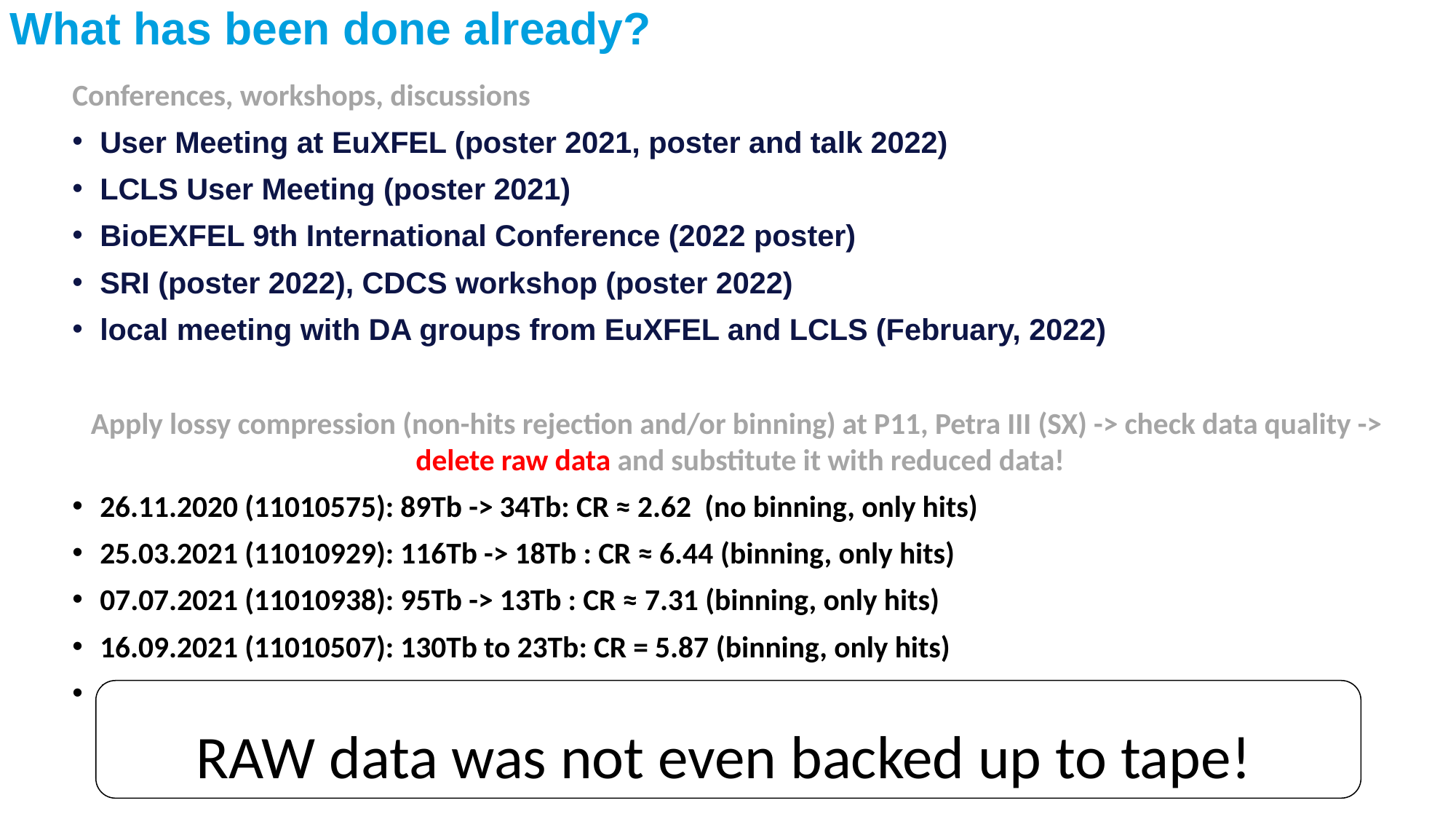

# What has been done already?
Conferences, workshops, discussions
User Meeting at EuXFEL (poster 2021, poster and talk 2022)
LCLS User Meeting (poster 2021)
BioEXFEL 9th International Conference (2022 poster)
SRI (poster 2022), CDCS workshop (poster 2022)
local meeting with DA groups from EuXFEL and LCLS (February, 2022)

Apply lossy compression (non-hits rejection and/or binning) at P11, Petra III (SX) -> check data quality ->
delete raw data and substitute it with reduced data!
26.11.2020 (11010575): 89Tb -> 34Tb: CR ≈ 2.62  (no binning, only hits)
25.03.2021 (11010929): 116Tb -> 18Tb : CR ≈ 6.44 (binning, only hits)
07.07.2021 (11010938): 95Tb -> 13Tb : CR ≈ 7.31 (binning, only hits)
16.09.2021 (11010507): 130Tb to 23Tb: CR = 5.87 (binning, only hits)
Multiple experiments with pink beam and JF detector at ESRF and APS

RAW data was not even backed up to tape!